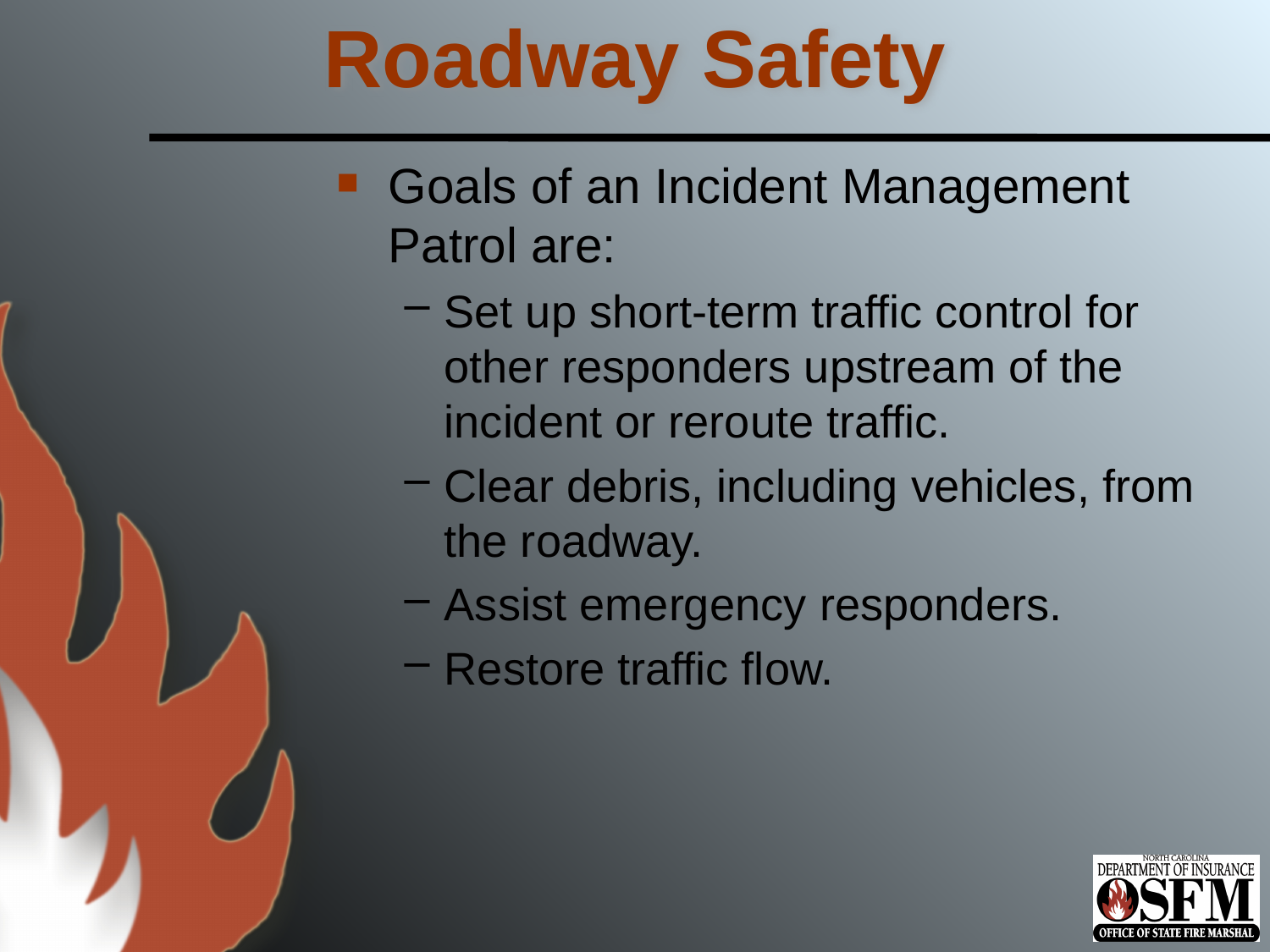

# Roadway Safety
Goals of an Incident Management Patrol are:
Set up short-term traffic control for other responders upstream of the incident or reroute traffic.
Clear debris, including vehicles, from the roadway.
Assist emergency responders.
Restore traffic flow.